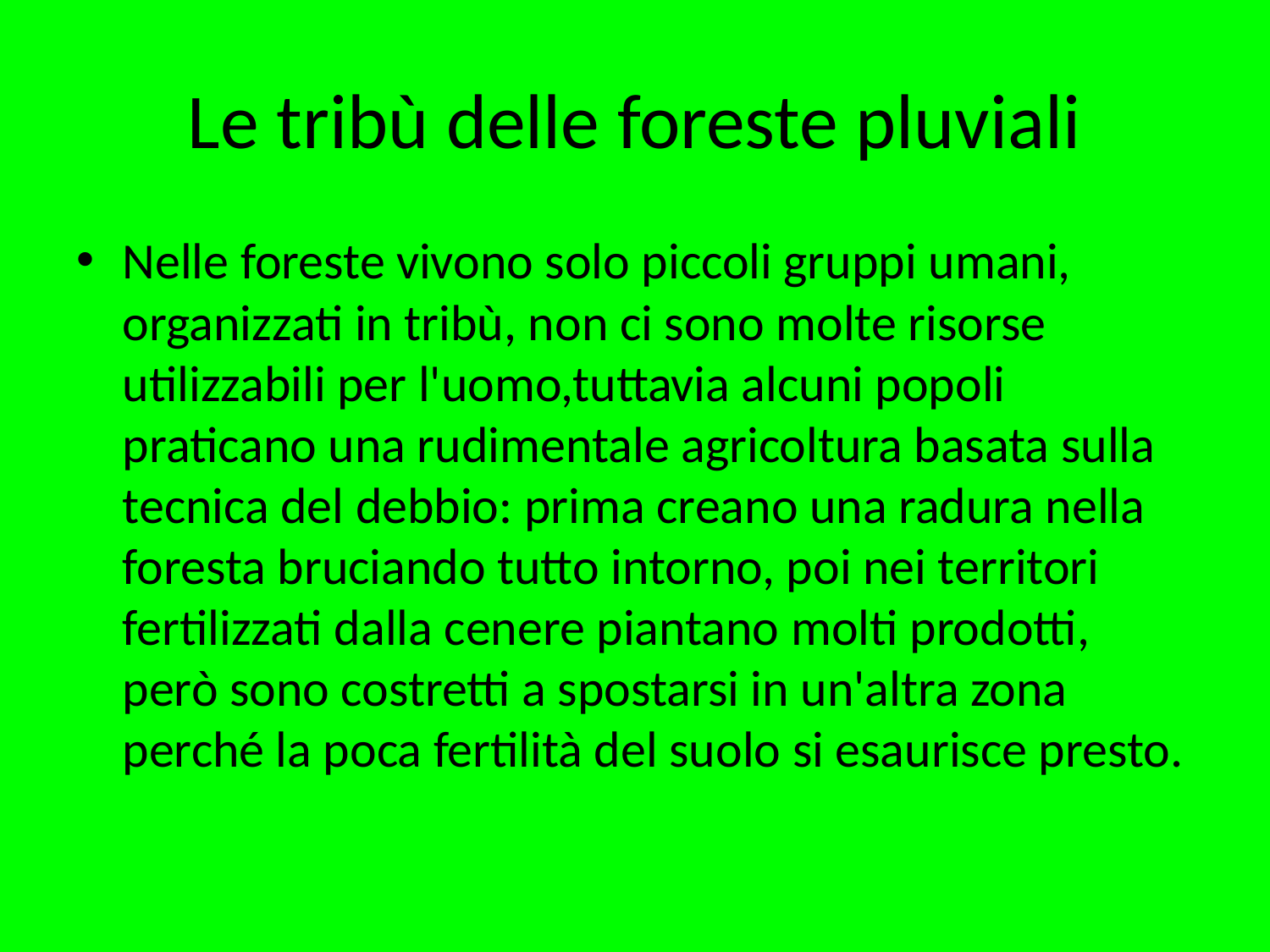

# Le tribù delle foreste pluviali
Nelle foreste vivono solo piccoli gruppi umani, organizzati in tribù, non ci sono molte risorse utilizzabili per l'uomo,tuttavia alcuni popoli praticano una rudimentale agricoltura basata sulla tecnica del debbio: prima creano una radura nella foresta bruciando tutto intorno, poi nei territori fertilizzati dalla cenere piantano molti prodotti,  però sono costretti a spostarsi in un'altra zona perché la poca fertilità del suolo si esaurisce presto.